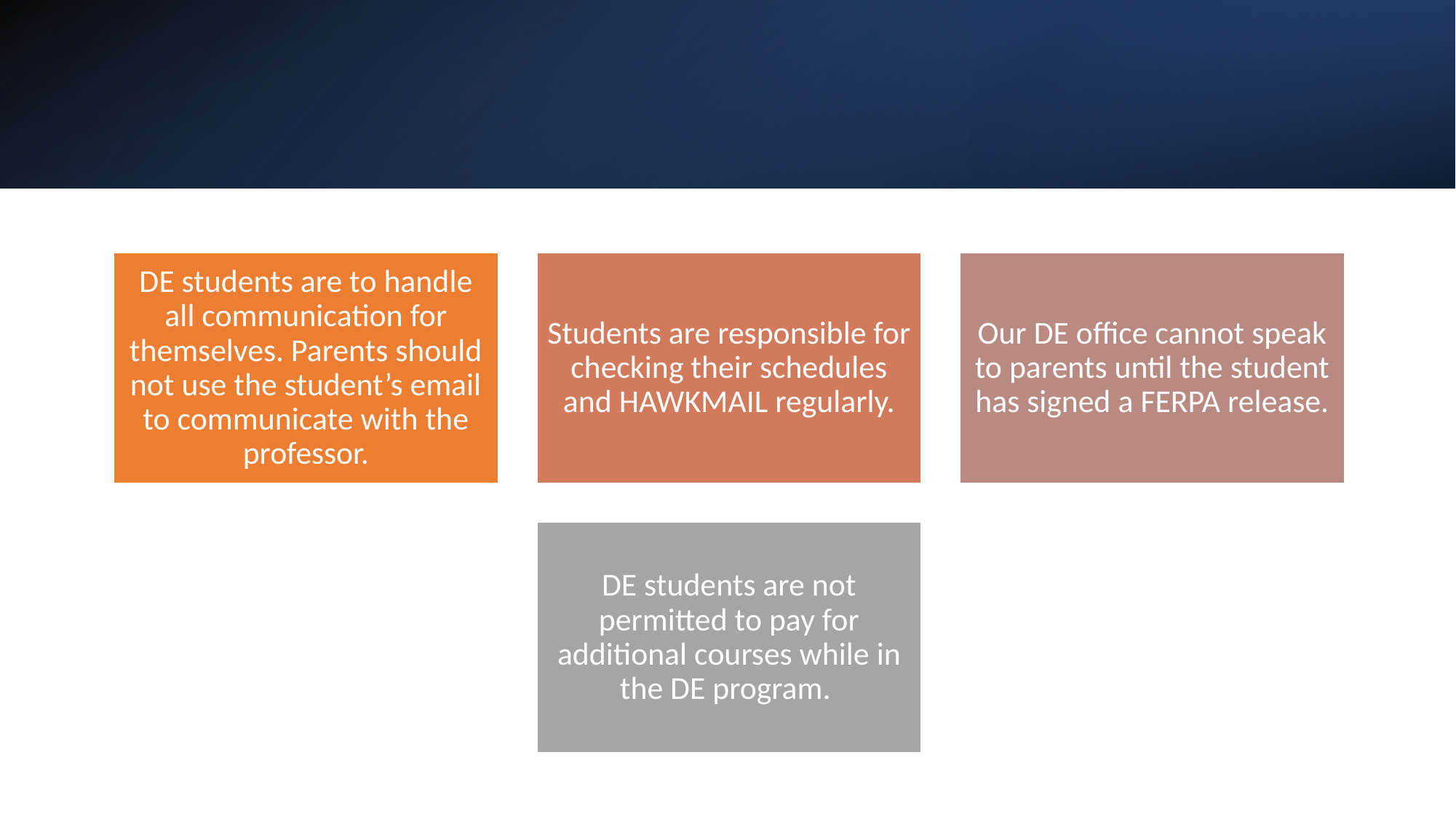

DE students are to handle all communication for themselves. Parents should not use the student’s email to communicate with the professor.
Students are responsible for checking their schedules and HAWKMAIL regularly.
Our DE office cannot speak to parents until the student has signed a FERPA release.
DE students are not permitted to pay for additional courses while in the DE program.